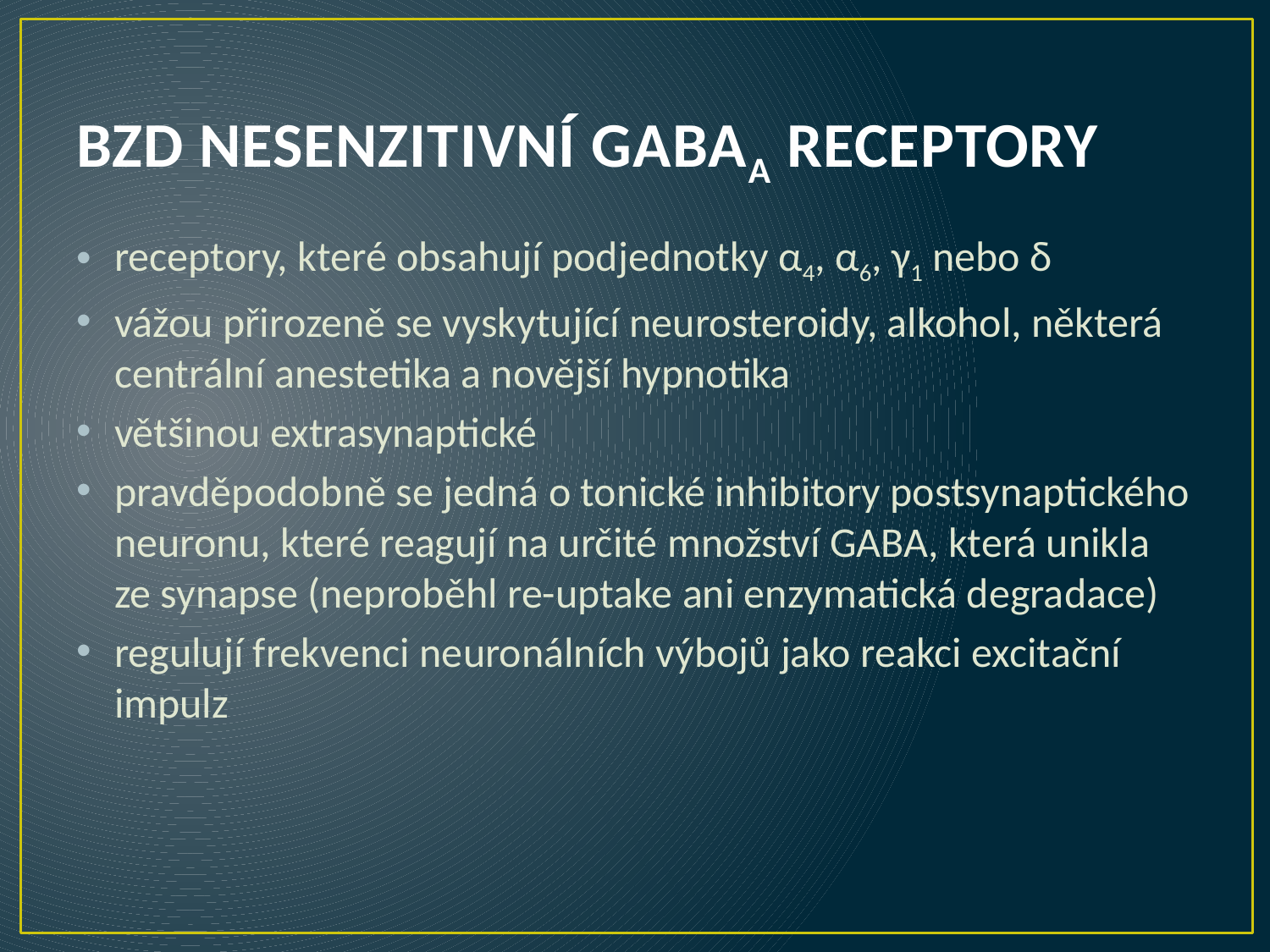

# BZD NESENZITIVNÍ GABAA RECEPTORY
receptory, které obsahují podjednotky α4, α6, γ1 nebo δ
vážou přirozeně se vyskytující neurosteroidy, alkohol, některá centrální anestetika a novější hypnotika
většinou extrasynaptické
pravděpodobně se jedná o tonické inhibitory postsynaptického neuronu, které reagují na určité množství GABA, která unikla ze synapse (neproběhl re-uptake ani enzymatická degradace)
regulují frekvenci neuronálních výbojů jako reakci excitační impulz